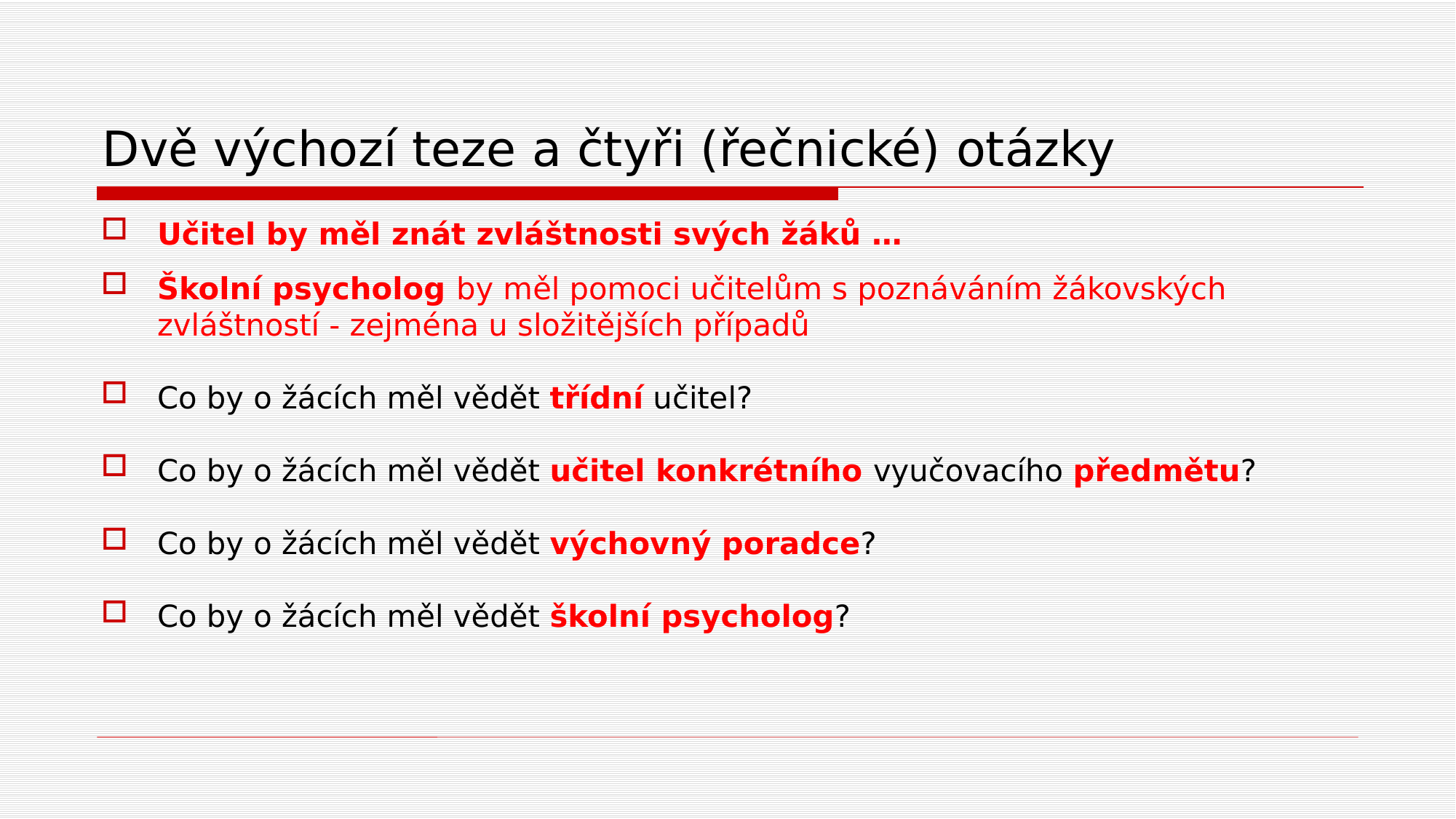

# Dvě výchozí teze a čtyři (řečnické) otázky
Učitel by měl znát zvláštnosti svých žáků …
Školní psycholog by měl pomoci učitelům s poznáváním žákovských zvláštností - zejména u složitějších případů
Co by o žácích měl vědět třídní učitel?
Co by o žácích měl vědět učitel konkrétního vyučovacího předmětu?
Co by o žácích měl vědět výchovný poradce?
Co by o žácích měl vědět školní psycholog?